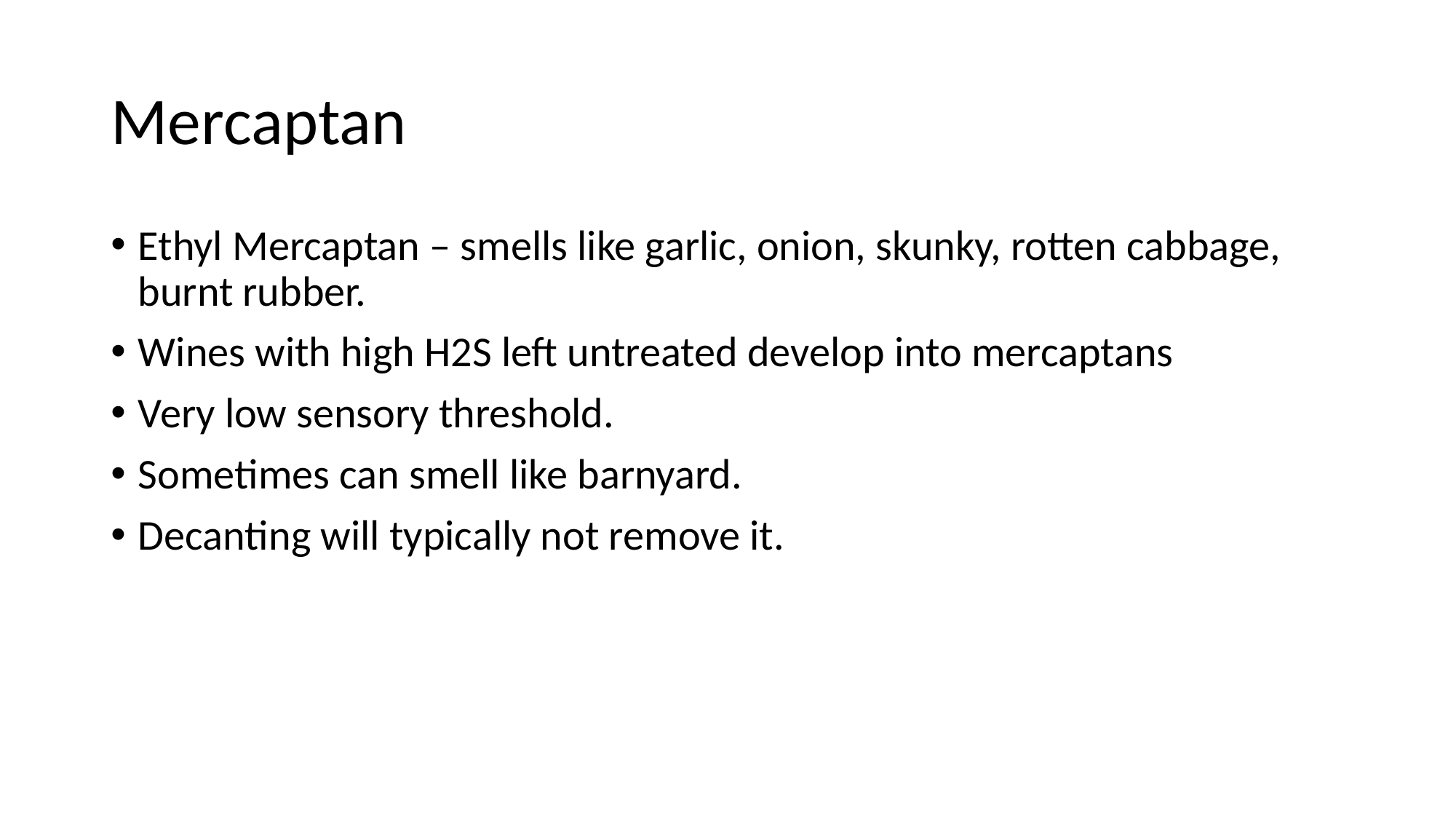

# Mercaptan
Ethyl Mercaptan – smells like garlic, onion, skunky, rotten cabbage, burnt rubber.
Wines with high H2S left untreated develop into mercaptans
Very low sensory threshold.
Sometimes can smell like barnyard.
Decanting will typically not remove it.